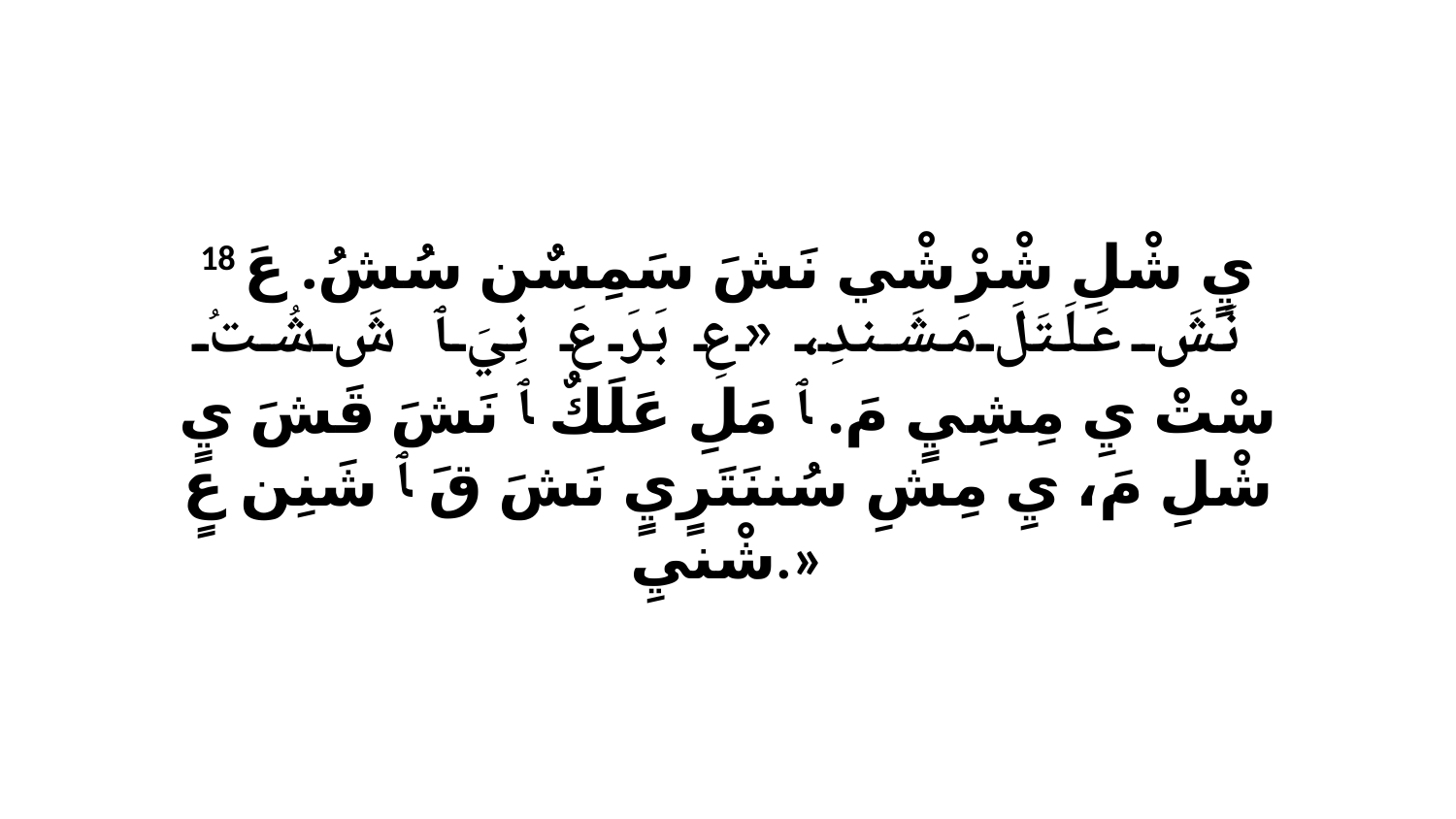

18 يٍ شْلِ شْرْشْي نَشَ سَمِسٌن سُشُ. عَ نَشَ عَلَتَلَ مَشَندِ، «عِ بَرَ عَ نِيَ ﭑ شَ شُتُ سْتْ يِ مِشِيٍ مَ. ﭑ مَلِ عَلَكٌ ﭑ نَشَ قَشَ يٍ شْلِ مَ، يِ مِشِ سُننَتَرٍيٍ نَشَ قَ ﭑ شَنِن عٍ شْنيِ.»